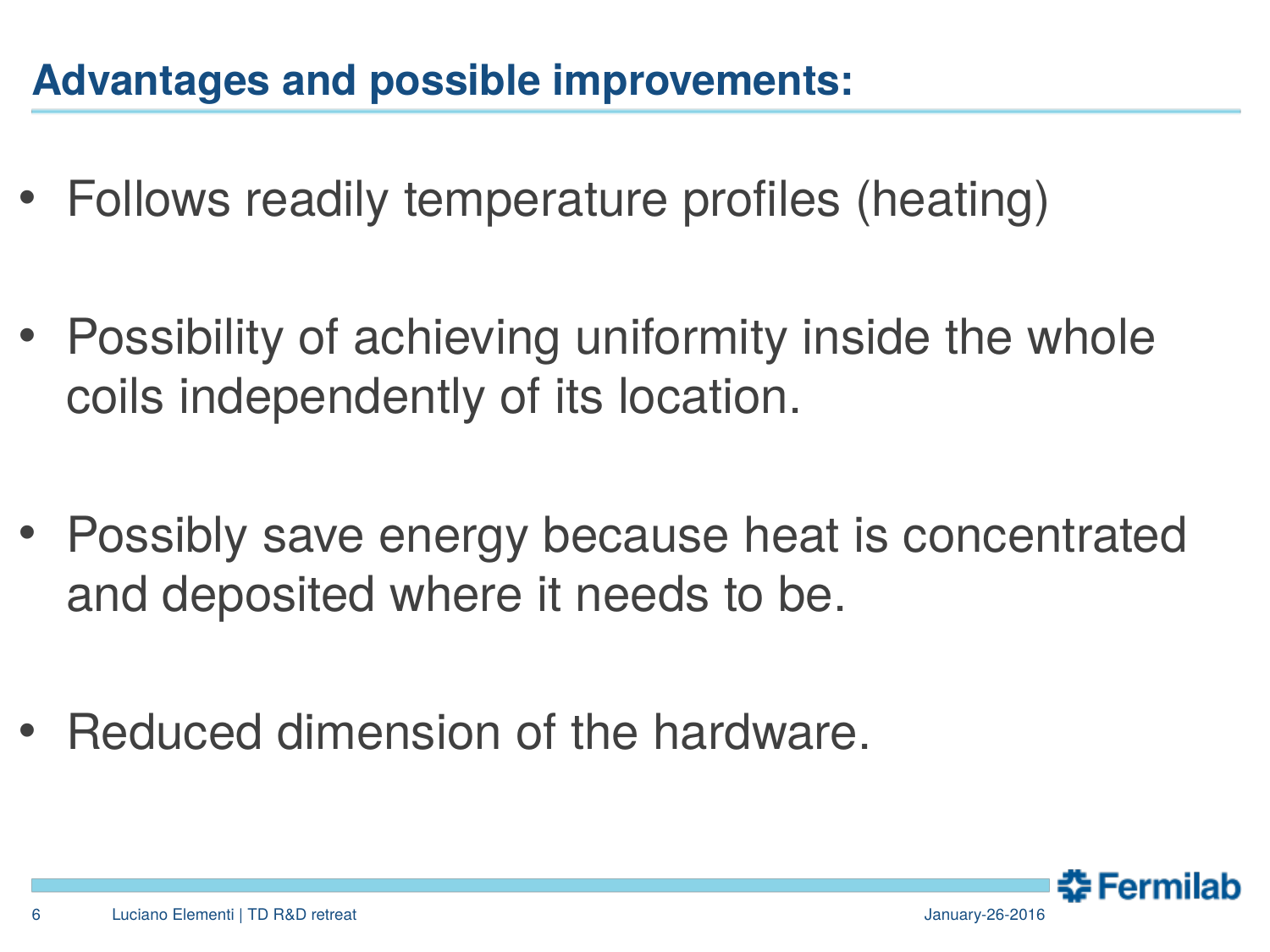

# Advantages and possible improvements:
Follows readily temperature profiles (heating)

Possibility of achieving uniformity inside the whole coils independently of its location.

Possibly save energy because heat is concentrated and deposited where it needs to be.

Reduced dimension of the hardware.

6
Luciano Elementi | TD R&D retreat
January-26-2016